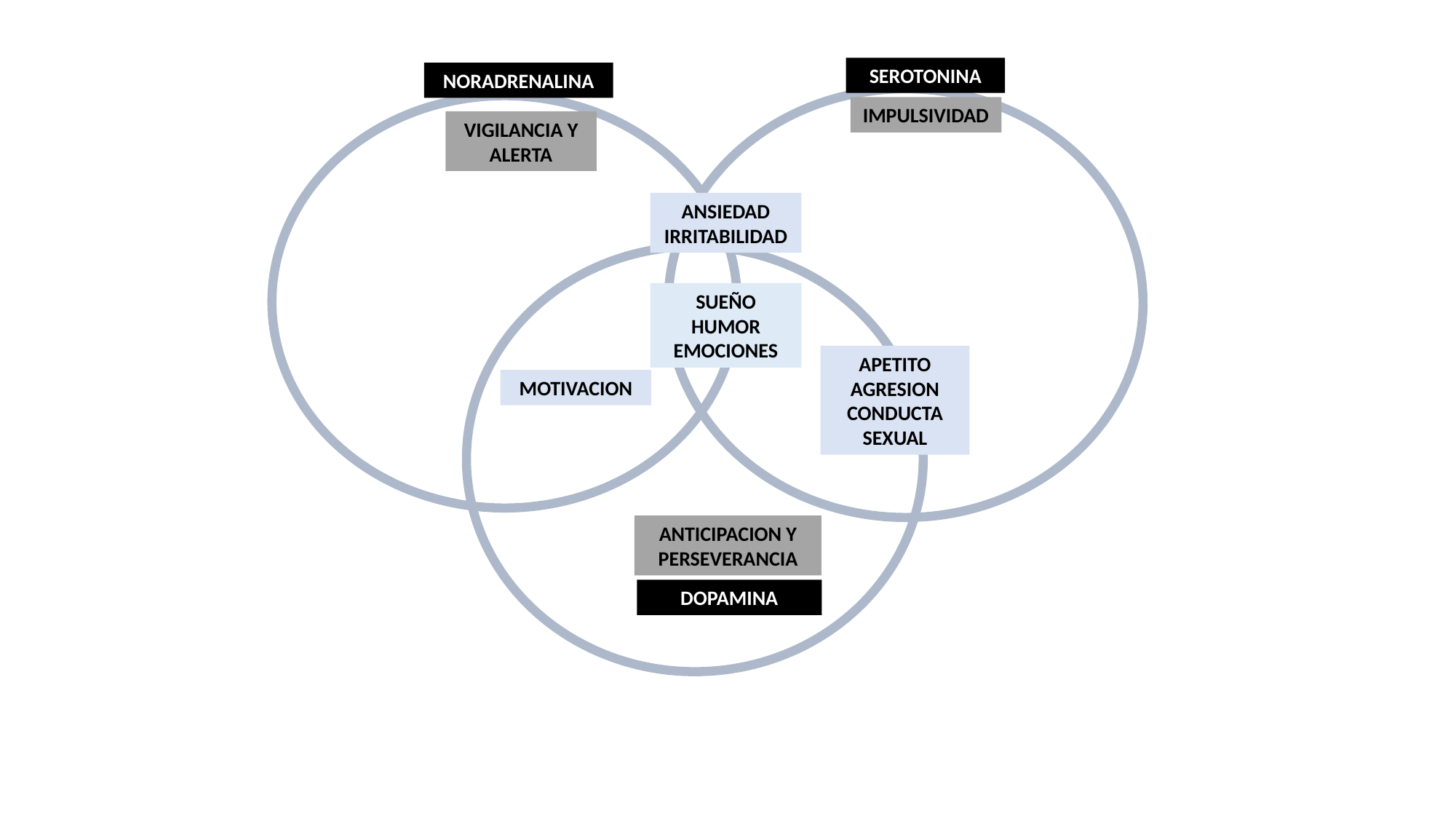

SEROTONINA
NORADRENALINA

IMPULSIVIDAD
VIGILANCIA Y ALERTA
ANSIEDAD
IRRITABILIDAD

SUEÑO
HUMOR
EMOCIONES
APETITO
AGRESION
CONDUCTA SEXUAL
MOTIVACION
ANTICIPACION Y PERSEVERANCIA
DOPAMINA
La alteración en la triada Noradrenalina-Serotonina-Dopamina desencadena la aparición del cuadro depresivo.